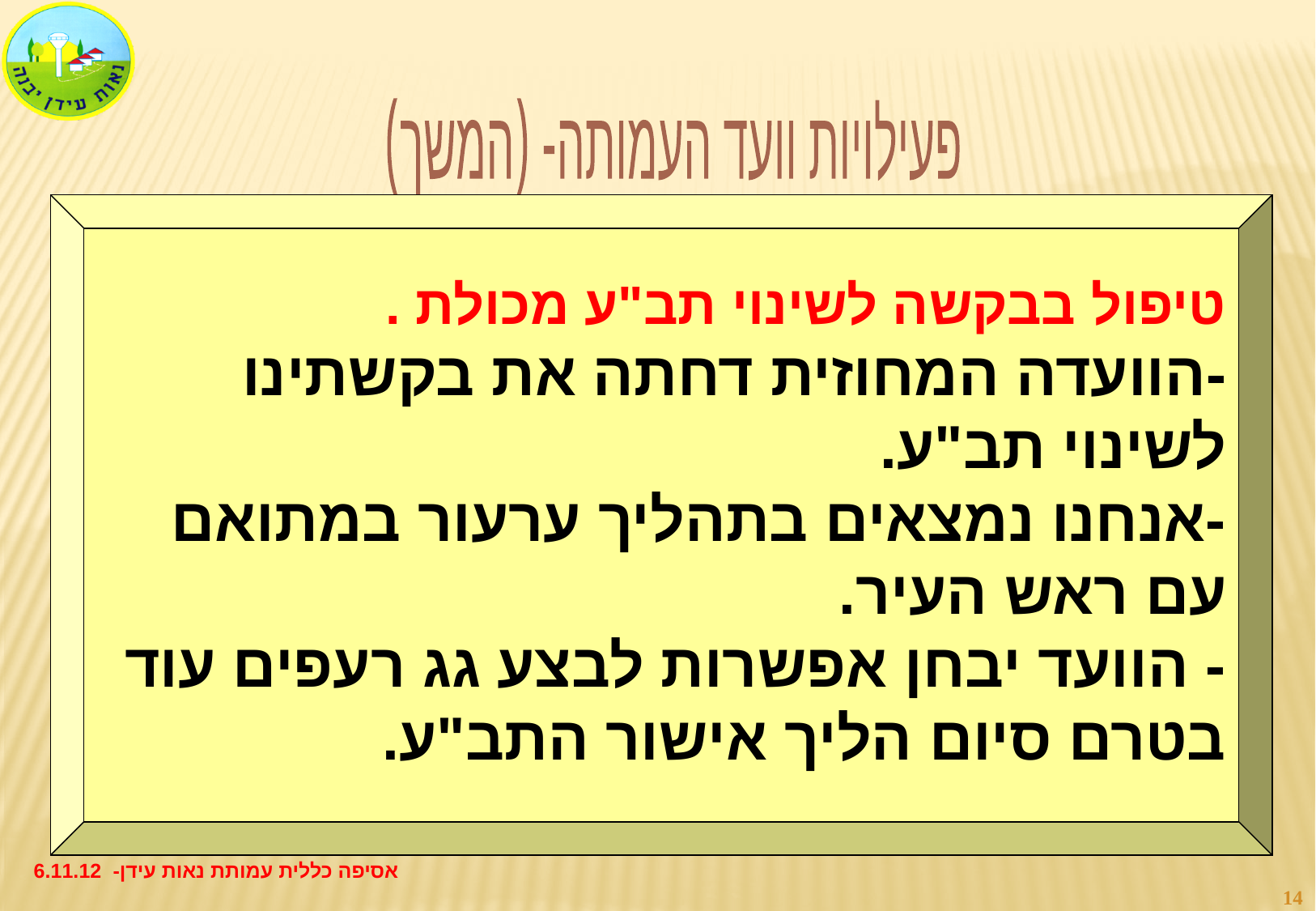

פעילויות וועד העמותה- (המשך)

טיפול בבקשה לשינוי תב"ע מכולת .
-הוועדה המחוזית דחתה את בקשתינו לשינוי תב"ע.
-אנחנו נמצאים בתהליך ערעור במתואם עם ראש העיר.
- הוועד יבחן אפשרות לבצע גג רעפים עוד בטרם סיום הליך אישור התב"ע.

אסיפה כללית עמותת נאות עידן-  6.11.12
14